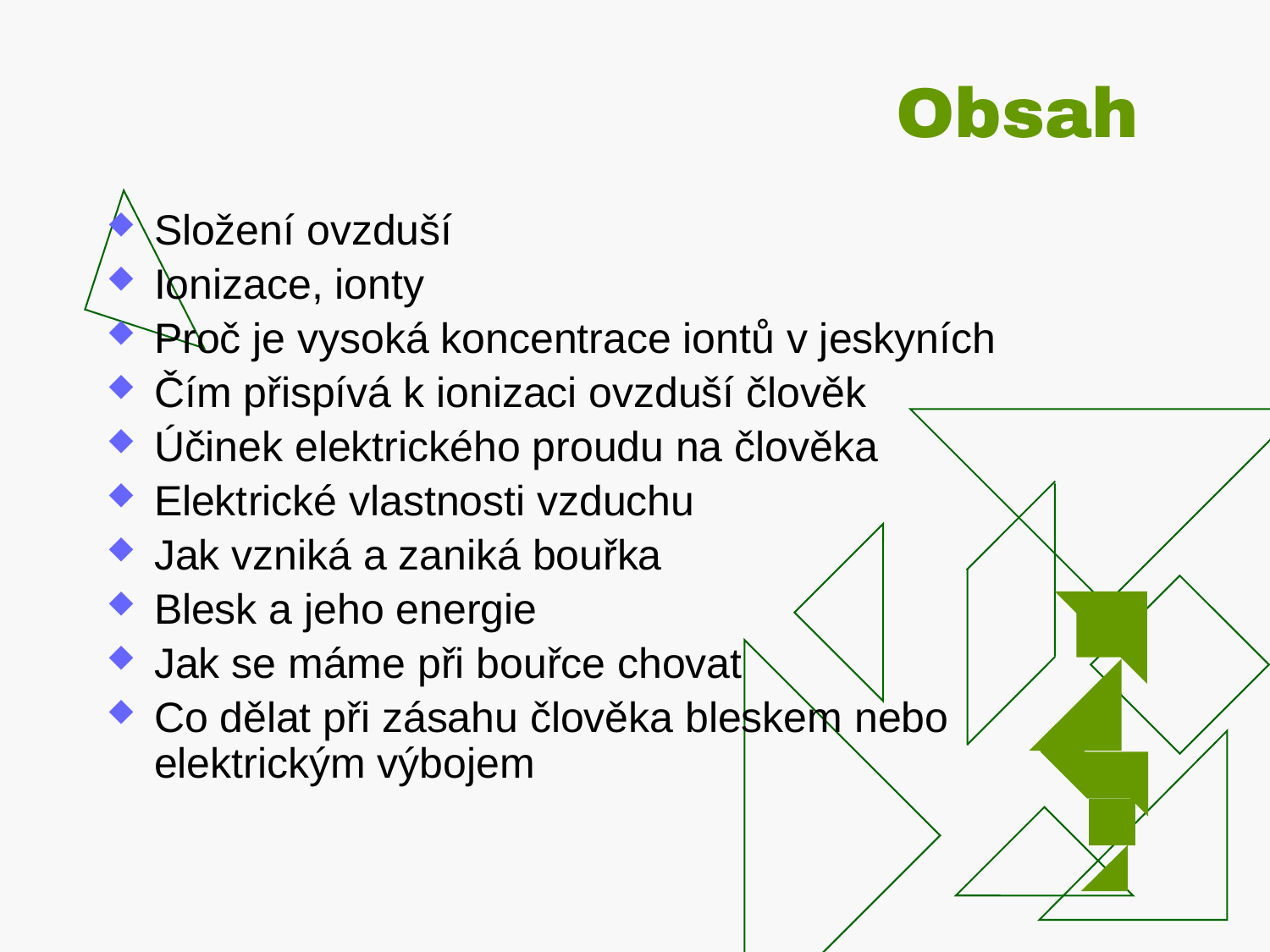

# Obsah
Složení ovzduší
Ionizace, ionty
Proč je vysoká koncentrace iontů v jeskyních
Čím přispívá k ionizaci ovzduší člověk
Účinek elektrického proudu na člověka
Elektrické vlastnosti vzduchu
Jak vzniká a zaniká bouřka
Blesk a jeho energie
Jak se máme při bouřce chovat
Co dělat při zásahu člověka bleskem nebo elektrickým výbojem